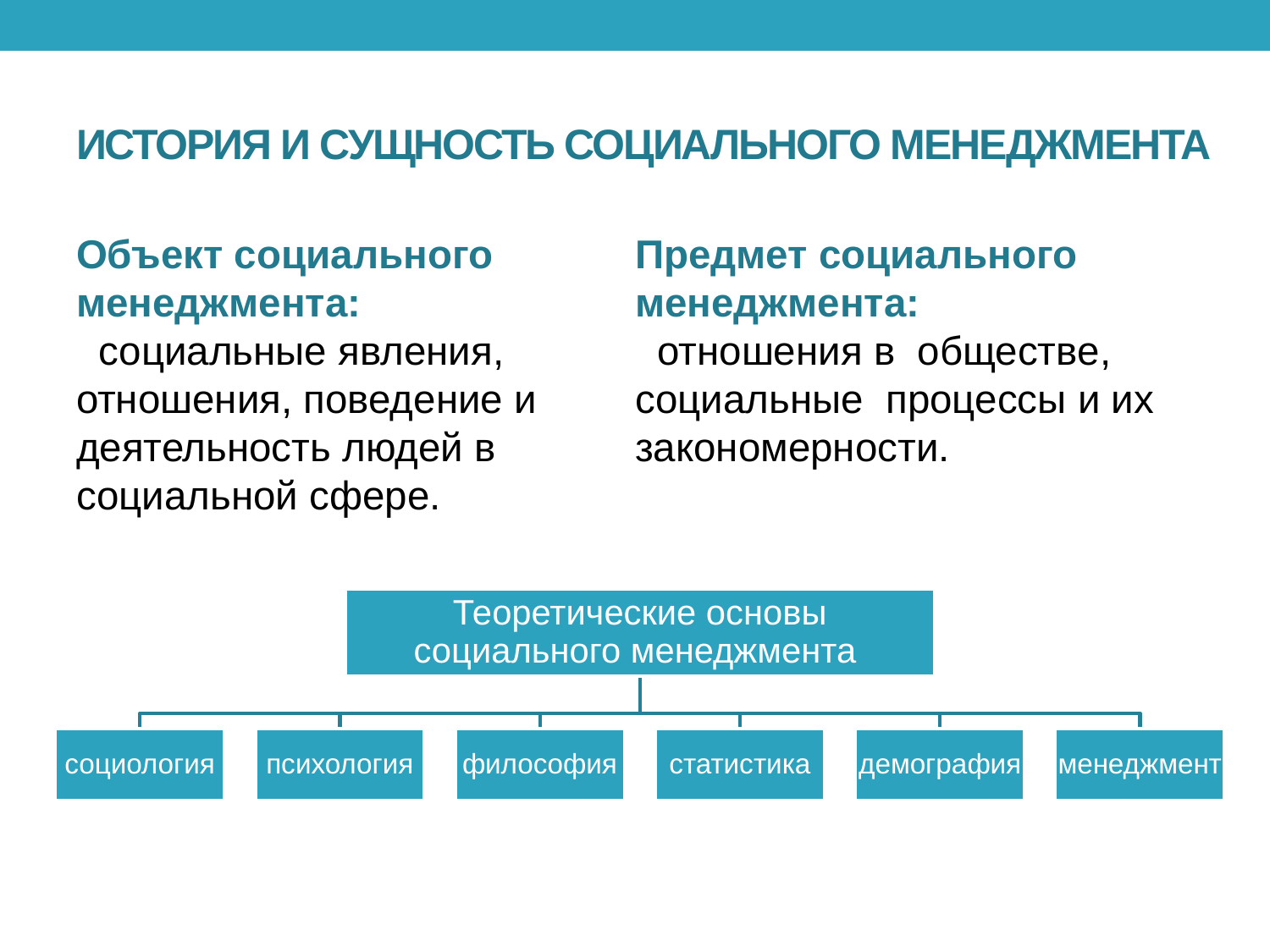

# ИСТОРИЯ И СУЩНОСТЬ СОЦИАЛЬНОГО МЕНЕДЖМЕНТА
Объект социального менеджмента:
  социальные явления, отношения, поведение и деятельность людей в социальной сфере.
Предмет социального    менеджмента:
  отношения в  обществе, социальные  процессы и их  закономерности.
Теоретические основы социального менеджмента
социология
психология
философия
статистика
демография
менеджмент